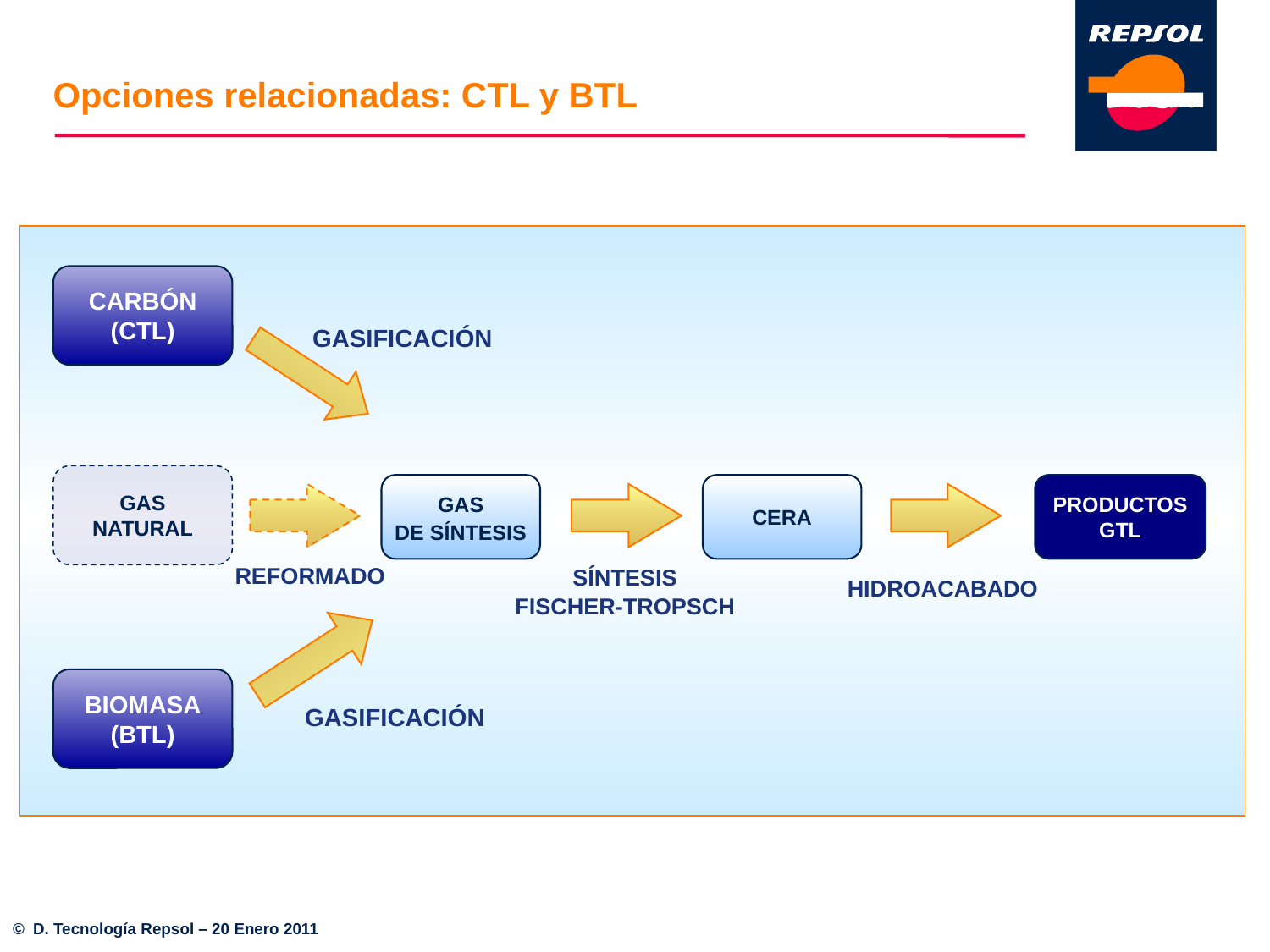

# Opciones relacionadas: CTL y BTL

CARBÓN
(CTL)
GASIFICACIÓN

GAS
NATURAL
GAS
DE SÍNTESIS
CERA
PRODUCTOS
GTL

REFORMADO
SÍNTESIS
FISCHER-TROPSCH
HIDROACABADO

BIOMASA
(BTL)
GASIFICACIÓN
©  D. Tecnología Repsol – 20 Enero 2011